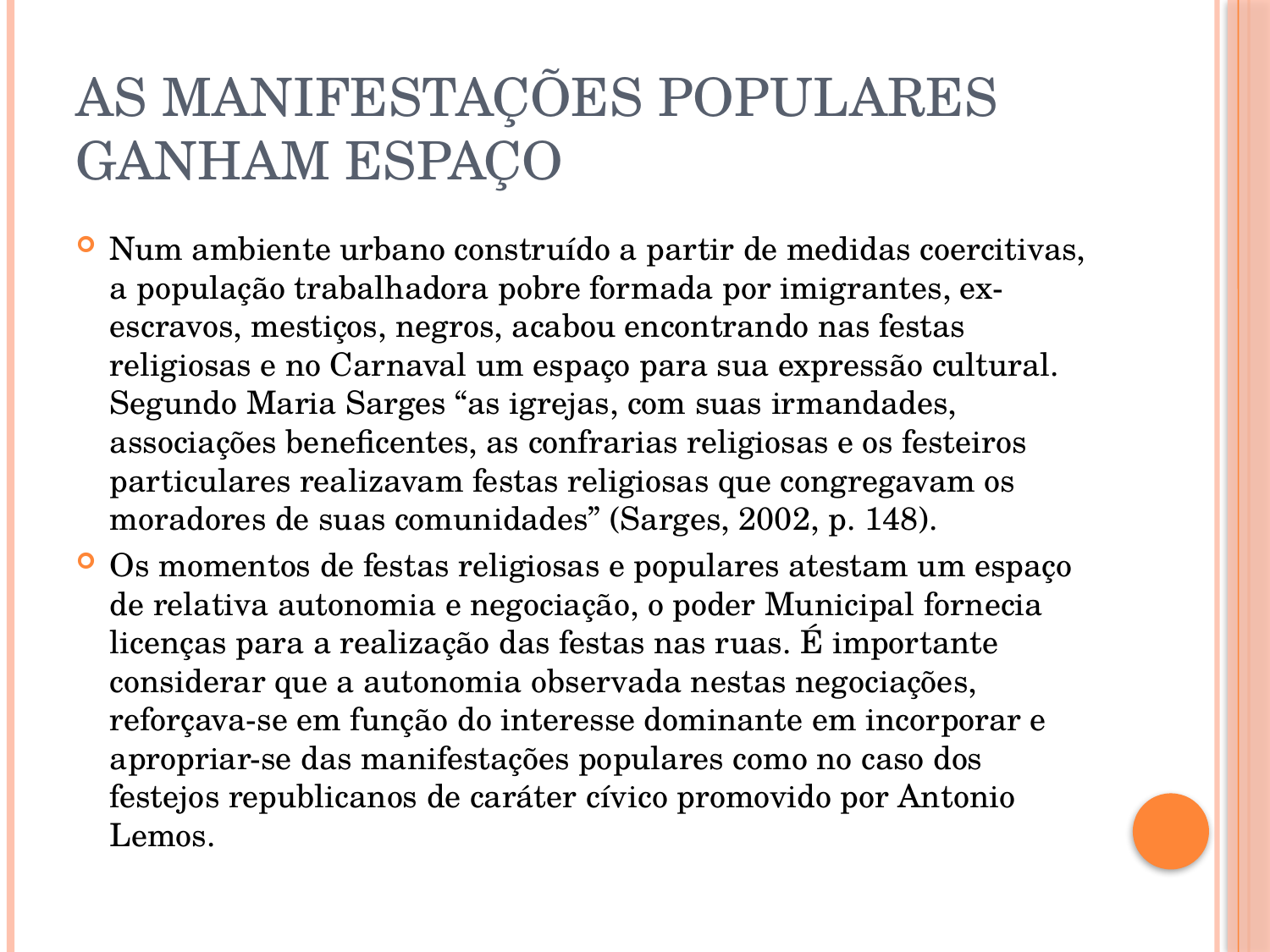

# AS MANIFESTAÇÕES POPULARES GANHAM ESPAÇO
Num ambiente urbano construído a partir de medidas coercitivas, a população trabalhadora pobre formada por imigrantes, ex-escravos, mestiços, negros, acabou encontrando nas festas religiosas e no Carnaval um espaço para sua expressão cultural. Segundo Maria Sarges “as igrejas, com suas irmandades, associações beneficentes, as confrarias religiosas e os festeiros particulares realizavam festas religiosas que congregavam os moradores de suas comunidades” (Sarges, 2002, p. 148).
Os momentos de festas religiosas e populares atestam um espaço de relativa autonomia e negociação, o poder Municipal fornecia licenças para a realização das festas nas ruas. É importante considerar que a autonomia observada nestas negociações, reforçava-se em função do interesse dominante em incorporar e apropriar-se das manifestações populares como no caso dos festejos republicanos de caráter cívico promovido por Antonio Lemos.